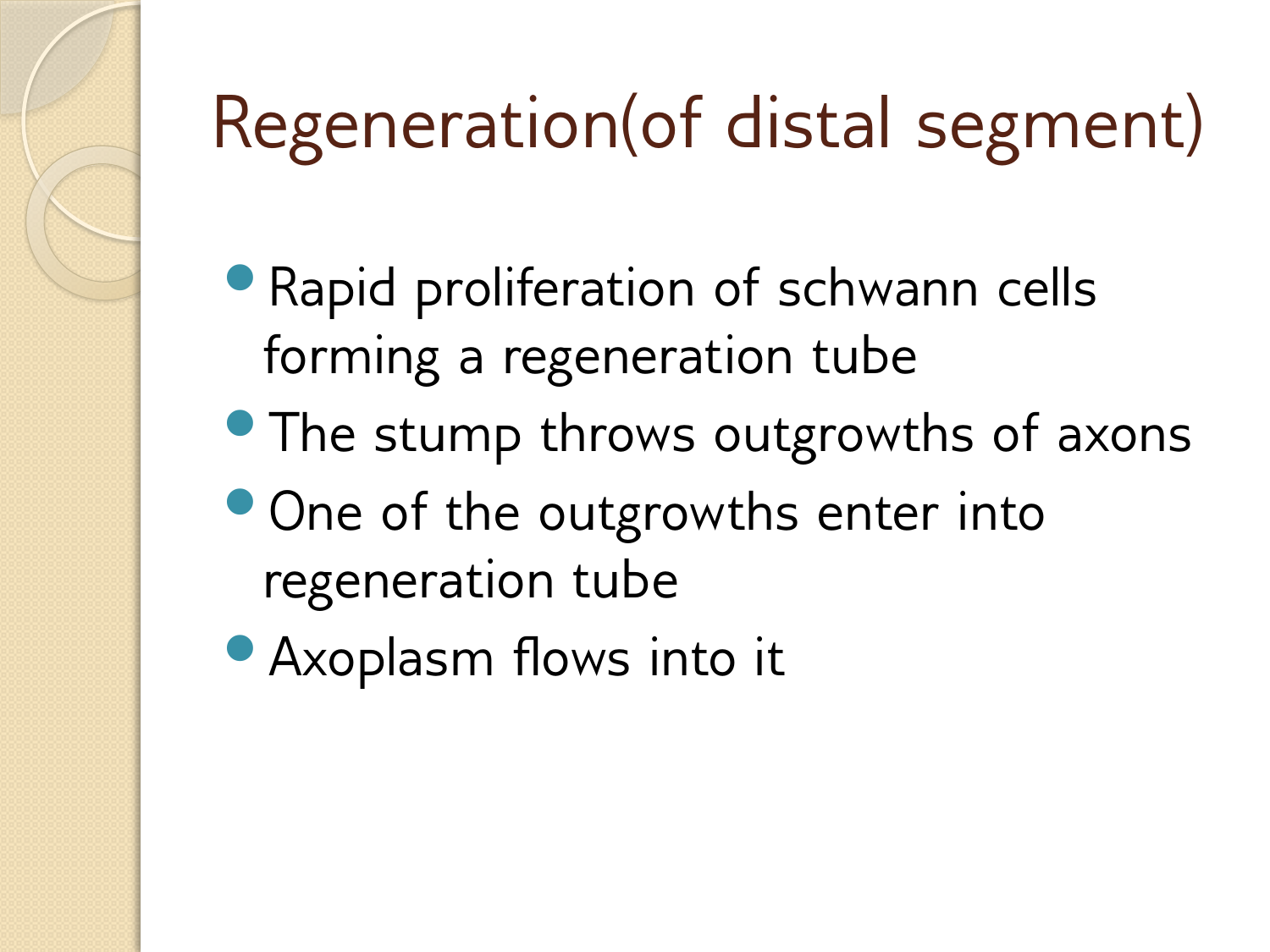

# Regeneration(of distal segment)
Rapid proliferation of schwann cells forming a regeneration tube
The stump throws outgrowths of axons
One of the outgrowths enter into regeneration tube
Axoplasm flows into it